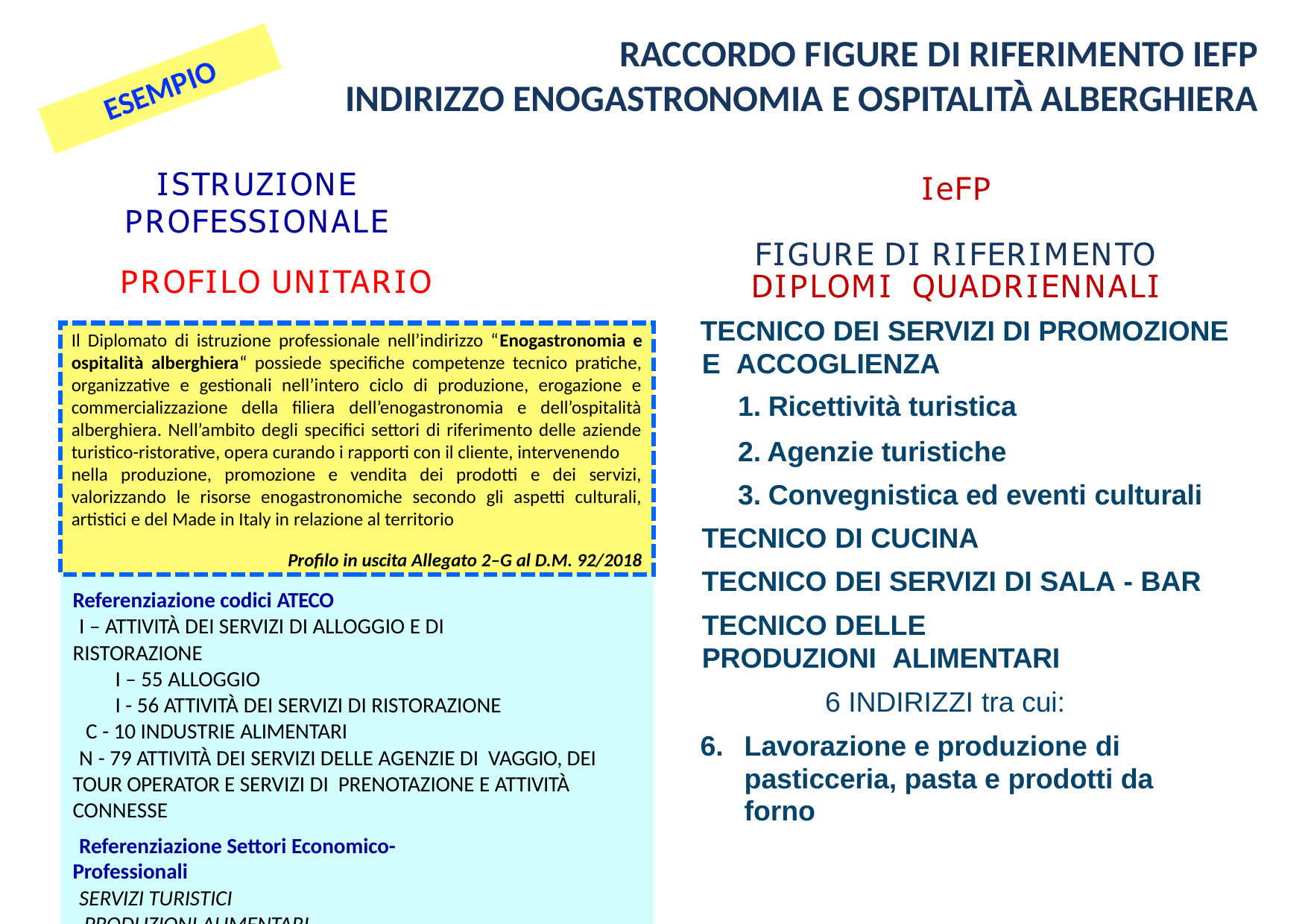

Raccordo Figure di riferimento IeFP
Indirizzo ENOGASTRONOMIA E OSPITALITà ALBERGHIERA
ESEMPIO
ISTRUZIONE PROFESSIONALE
PROFILO UNITARIO
IeFP

FIGURE DI RIFERIMENTO DIPLOMI  QUADRIENNALI
TECNICO DEI SERVIZI DI PROMOZIONE E  ACCOGLIENZA
Ricettività turistica
Agenzie turistiche
Convegnistica ed eventi culturali
TECNICO DI CUCINA
TECNICO DEI SERVIZI DI SALA - BAR
TECNICO DELLE PRODUZIONI  ALIMENTARI
6 INDIRIZZI tra cui:
Lavorazione e produzione di  pasticceria, pasta e prodotti da forno

Referenziazione codici ATECO
I – ATTIVITÀ DEI SERVIZI DI ALLOGGIO E DI  RISTORAZIONE
I – 55 ALLOGGIO
I - 56 ATTIVITÀ DEI SERVIZI DI RISTORAZIONE
C - 10 INDUSTRIE ALIMENTARI
N - 79 ATTIVITÀ DEI SERVIZI DELLE AGENZIE DI  VAGGIO, DEI TOUR OPERATOR E SERVIZI DI  PRENOTAZIONE E ATTIVITÀ CONNESSE
Referenziazione Settori Economico-  Professionali
SERVIZI TURISTICI
 PRODUZIONI ALIMENTARI
Il Diplomato di istruzione professionale nell’indirizzo “Enogastronomia e ospitalità alberghiera“ possiede specifiche competenze tecnico pratiche, organizzative e gestionali nell’intero ciclo di produzione, erogazione e commercializzazione della filiera dell’enogastronomia e dell’ospitalità alberghiera. Nell’ambito degli specifici settori di riferimento delle aziende turistico-ristorative, opera curando i rapporti con il cliente, intervenendo
nella produzione, promozione e vendita dei prodotti e dei servizi, valorizzando le risorse enogastronomiche secondo gli aspetti culturali, artistici e del Made in Italy in relazione al territorio
Profilo in uscita Allegato 2–G al D.M. 92/2018